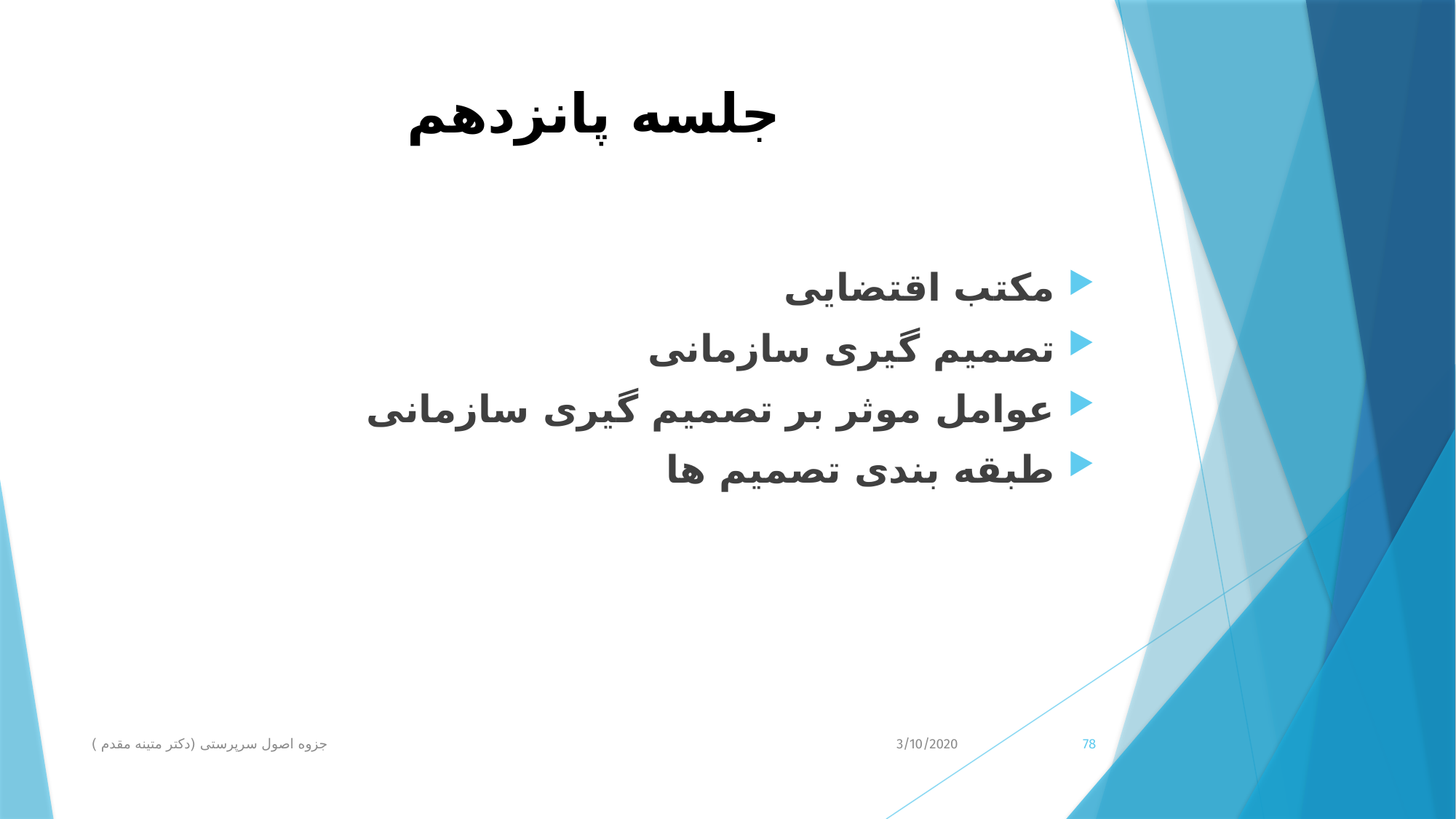

# جلسه پانزدهم
مکتب اقتضایی
تصمیم گیری سازمانی
عوامل موثر بر تصمیم گیری سازمانی
طبقه بندی تصمیم ها

جزوه اصول سرپرستی (دکتر متینه مقدم )
3/10/2020
78